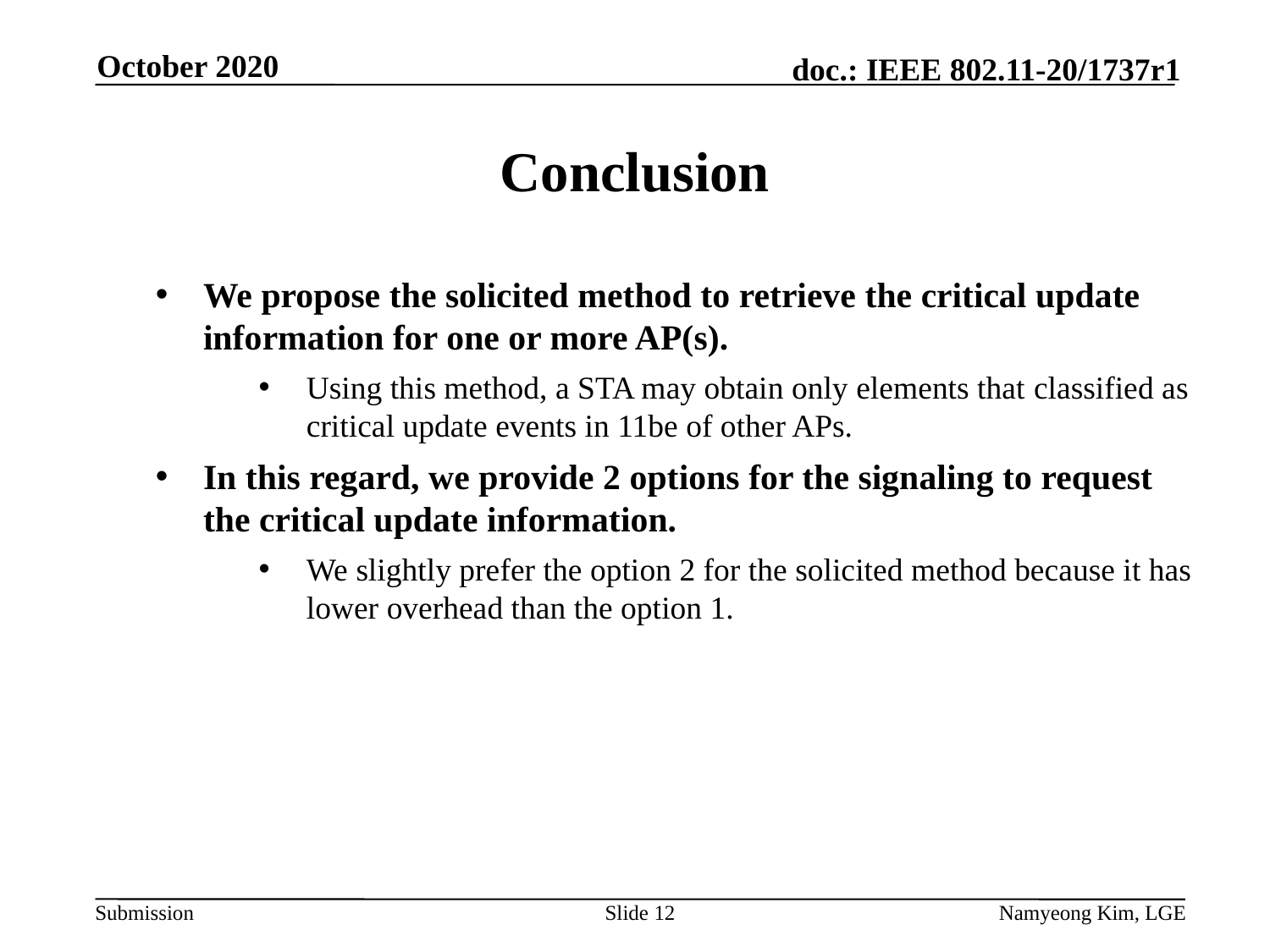

October 2020
# Conclusion
We propose the solicited method to retrieve the critical update information for one or more AP(s).
Using this method, a STA may obtain only elements that classified as critical update events in 11be of other APs.
In this regard, we provide 2 options for the signaling to request the critical update information.
We slightly prefer the option 2 for the solicited method because it has lower overhead than the option 1.
Slide 12
Namyeong Kim, LGE